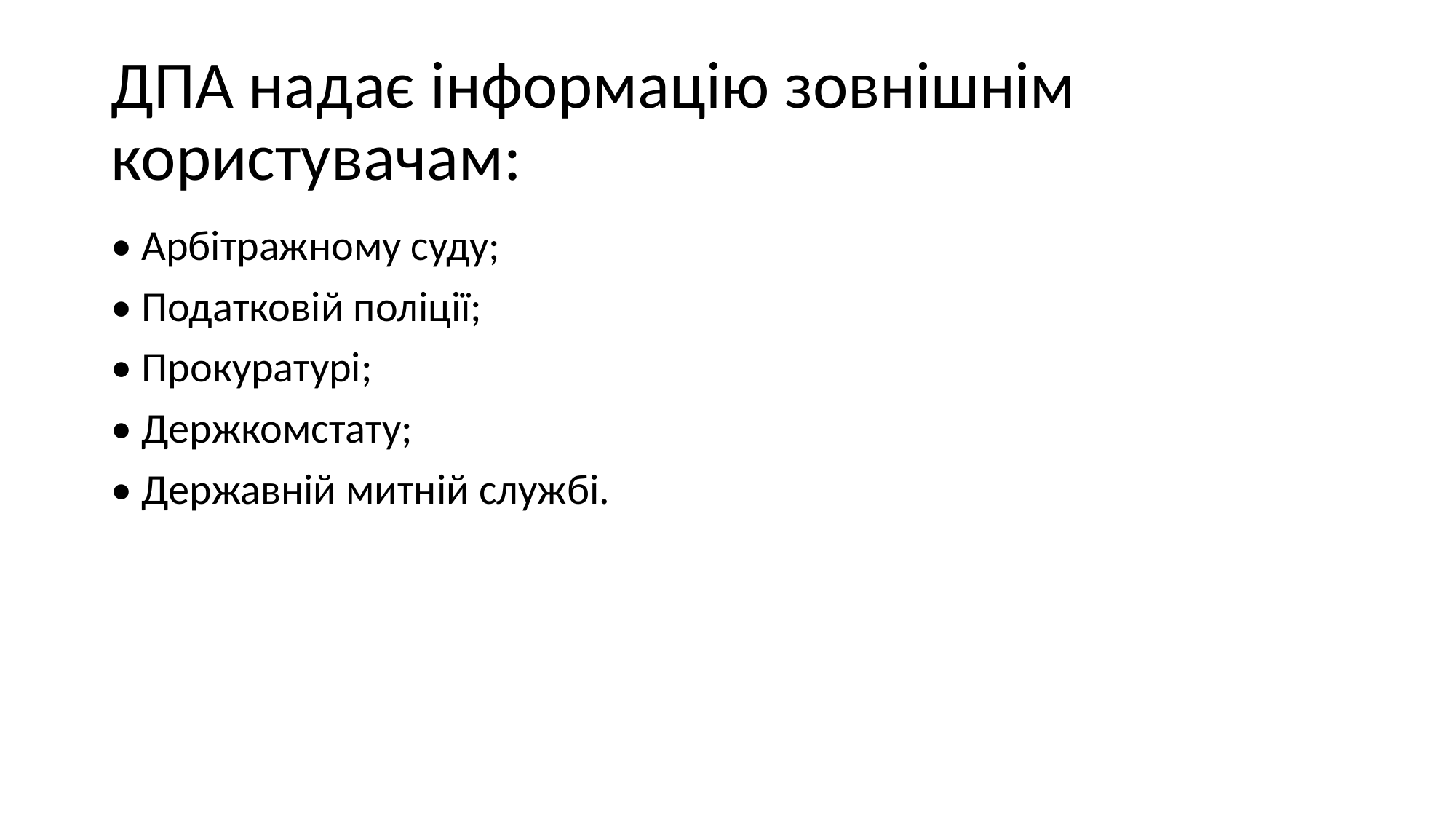

# ДПА надає інформацію зовнішнім користувачам:
• Арбітражному суду;
• Податковій поліції;
• Прокуратурі;
• Держкомстату;
• Державній митній службі.